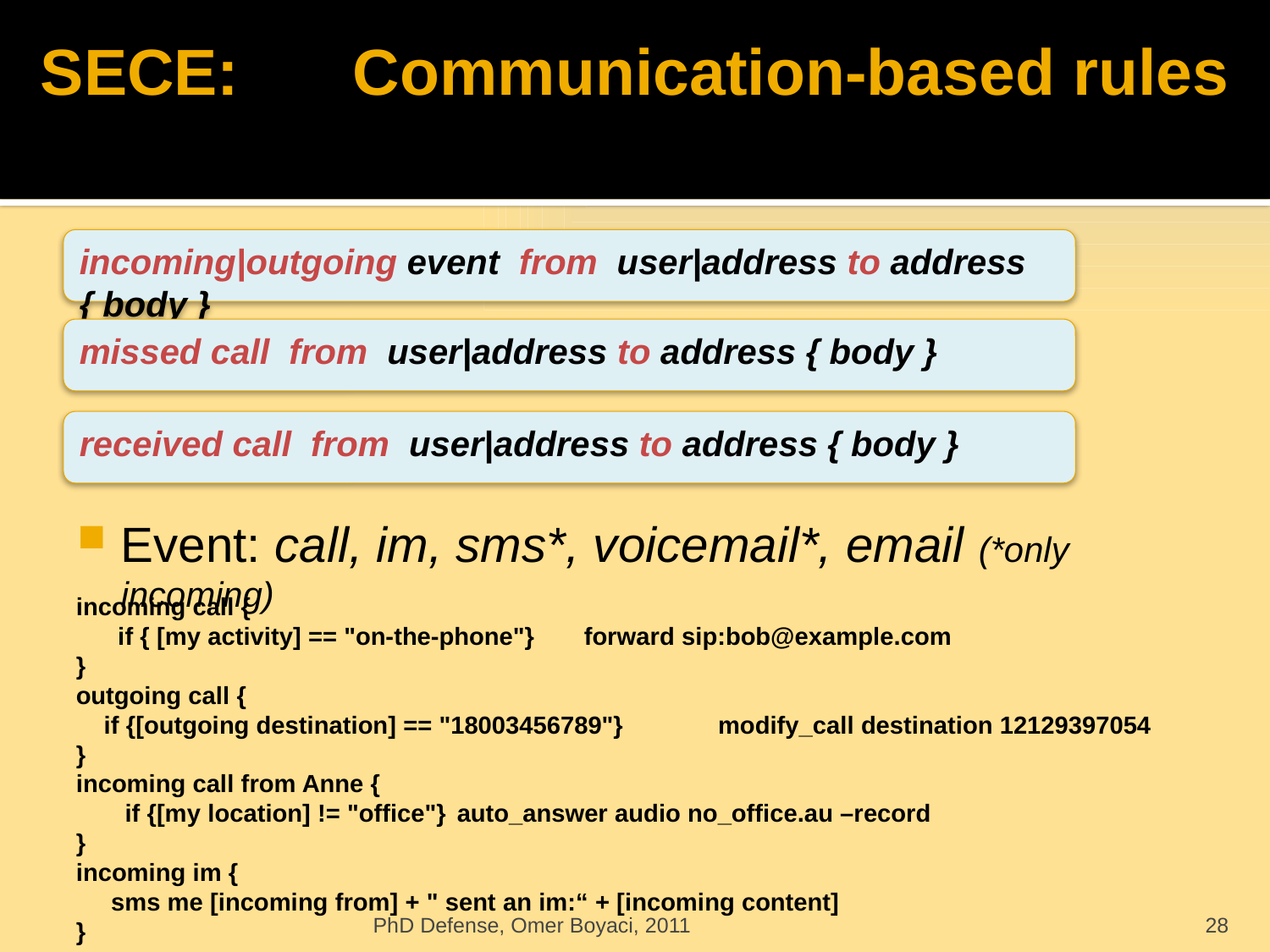

# SECE: 	Communication-based rules

Event: call, im, sms*, voicemail*, email (*only incoming)

incoming|outgoing event  from  user|address to address { body }

missed call  from  user|address to address { body }

received call  from  user|address to address { body }

incoming call {
      if { [my activity] == "on-the-phone"}  	forward sip:bob@example.com
}
outgoing call {
    if {[outgoing destination] == "18003456789"}	 modify_call destination 12129397054
}
incoming call from Anne {
       if {[my location] != "office"} 	auto_answer audio no_office.au –record
}
incoming im {
     sms me [incoming from] + " sent an im:“ + [incoming content]
}
PhD Defense, Omer Boyaci, 2011
28